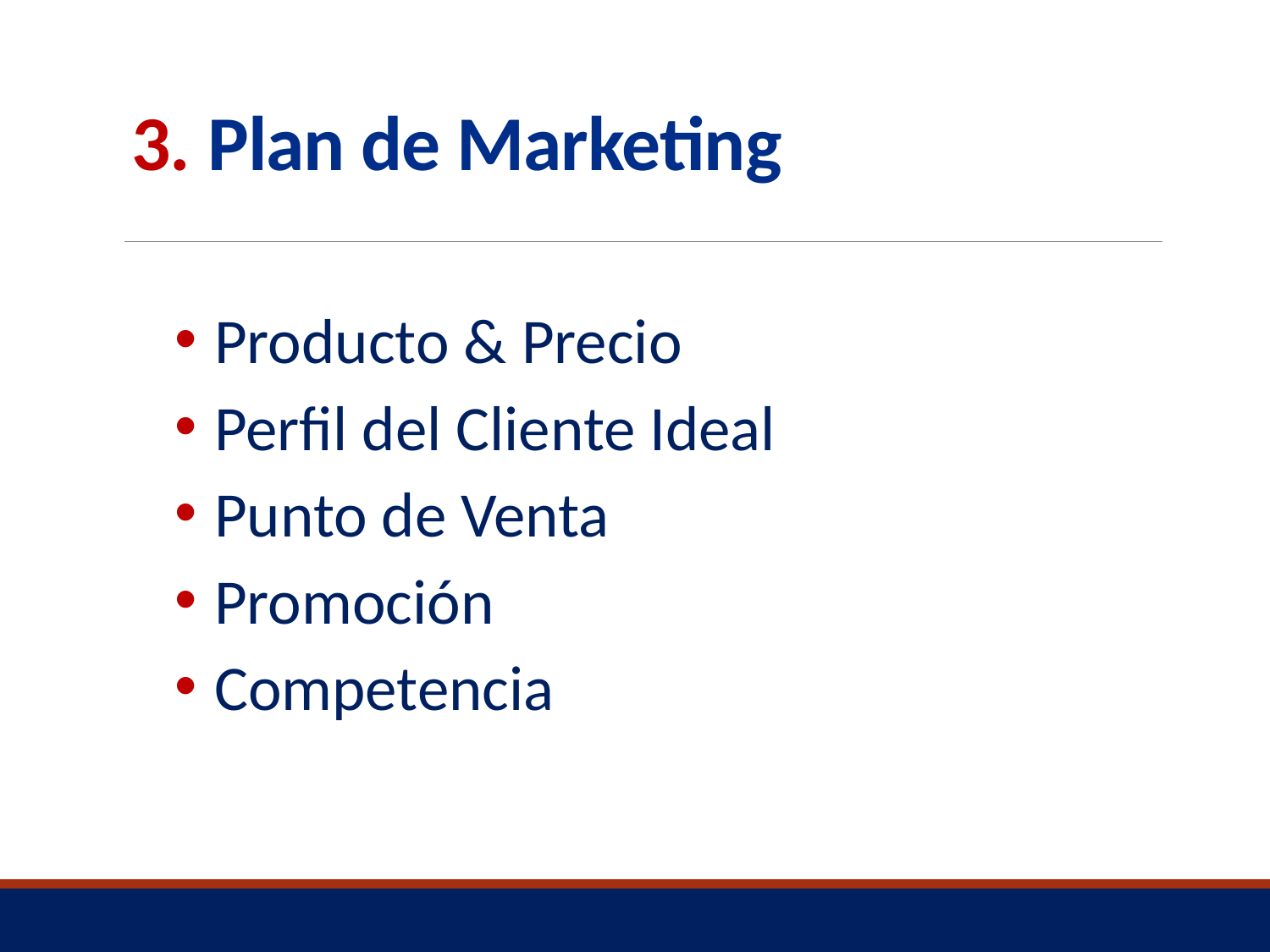

# 3. Plan de Marketing
Producto & Precio
Perfil del Cliente Ideal
Punto de Venta
Promoción
Competencia